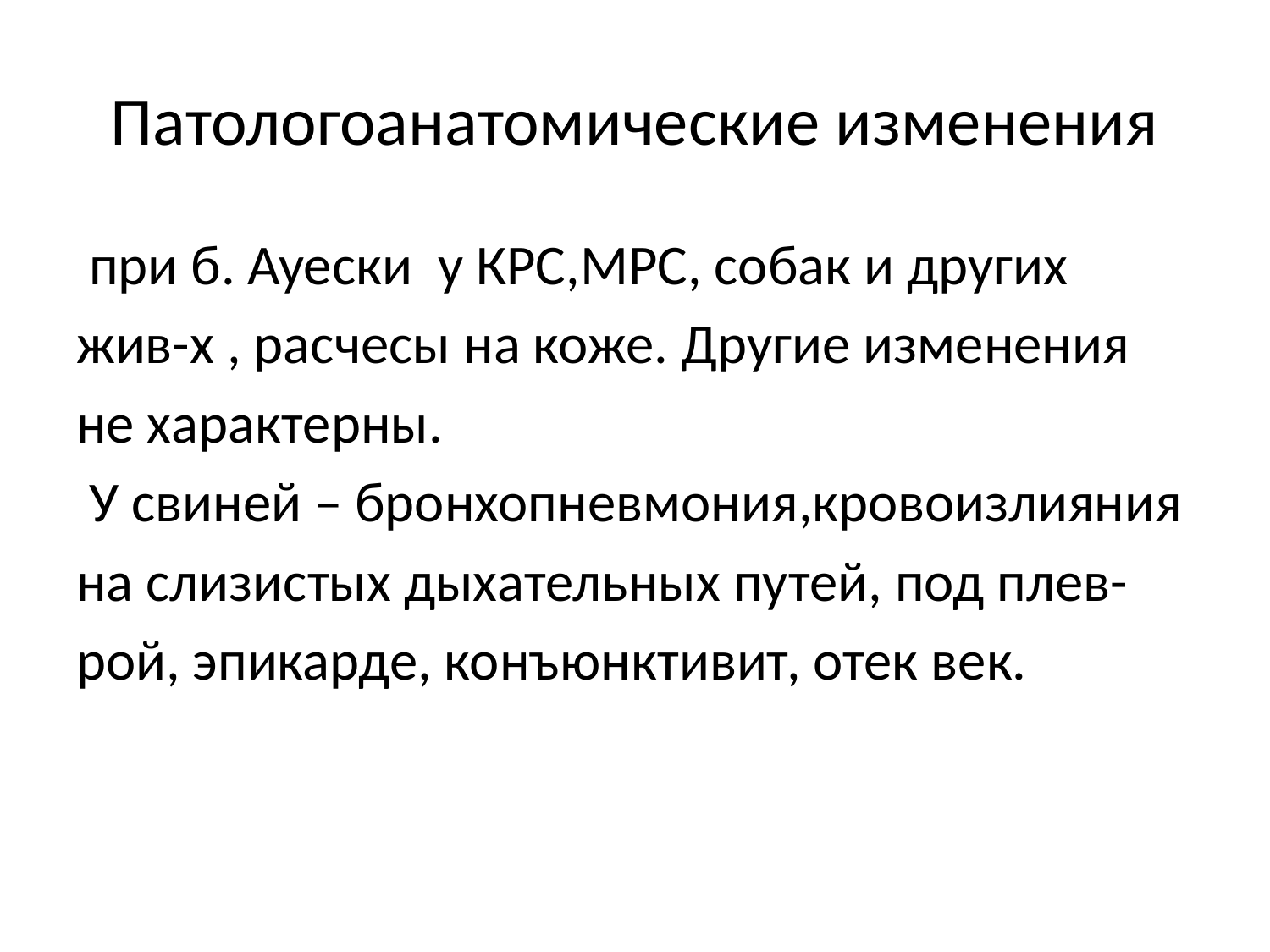

# Патологоанатомические изменения
 при б. Ауески  у КРС,МРС, собак и других
жив-х , расчесы на коже. Другие изменения
не характерны.
 У свиней – бронхопневмония,кровоизлияния
на слизистых дыхательных путей, под плев-
рой, эпикарде, конъюнктивит, отек век.